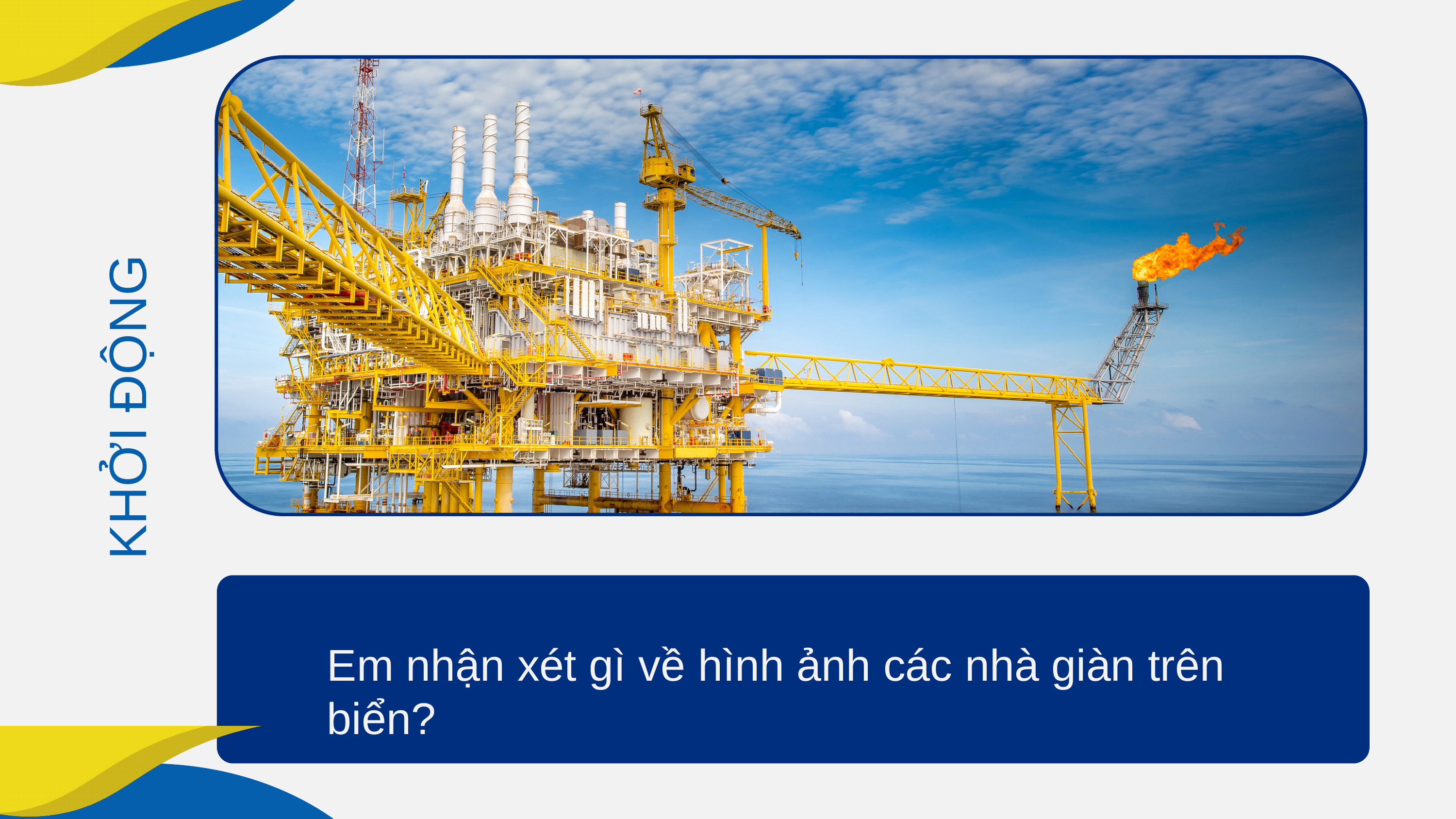

KHỞI ĐỘNG

Em nhận xét gì về hình ảnh các nhà giàn trên biển?